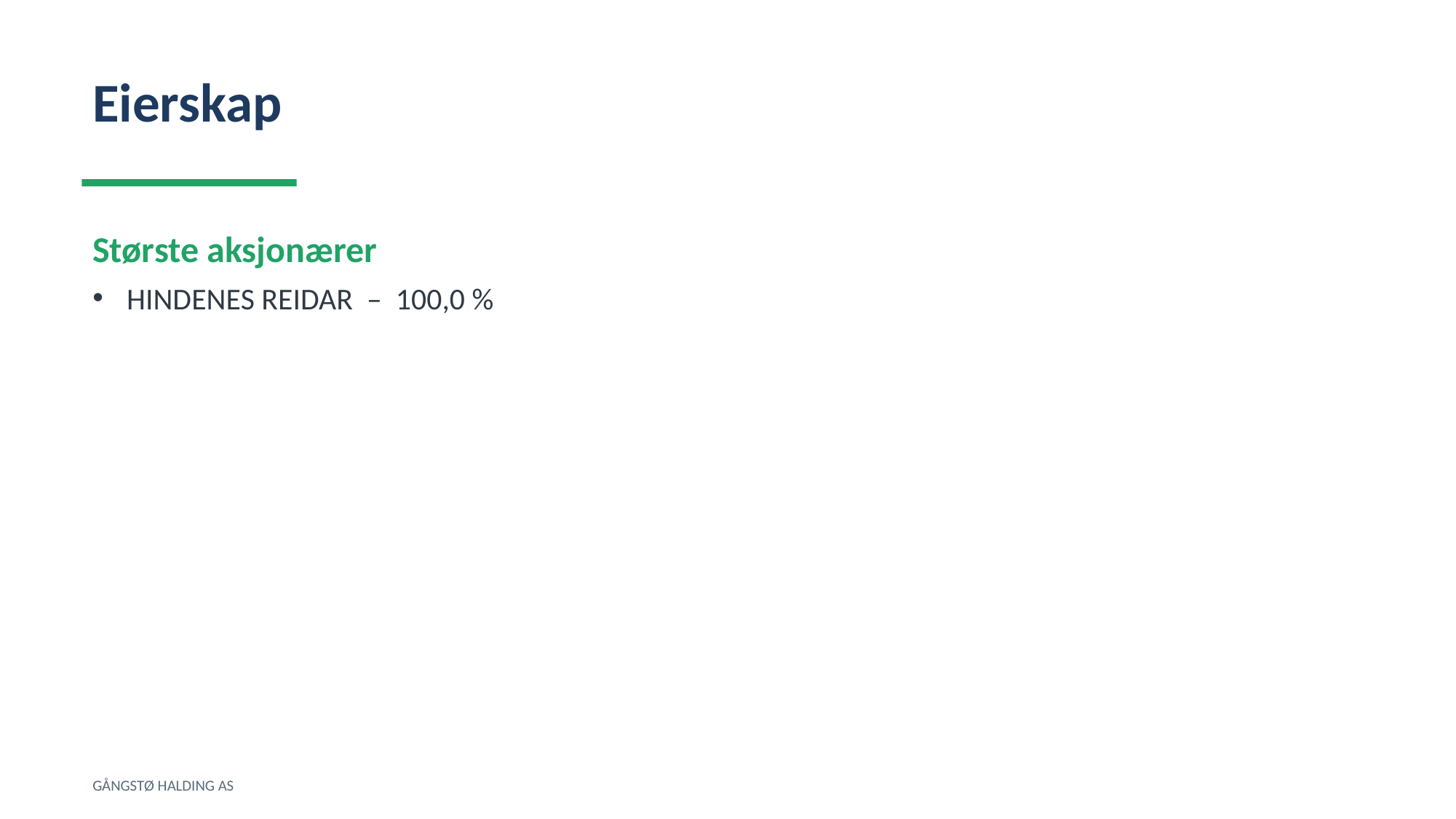

Eierskap

Største aksjonærer
HINDENES REIDAR  –  100,0 %
GÅNGSTØ HALDING AS